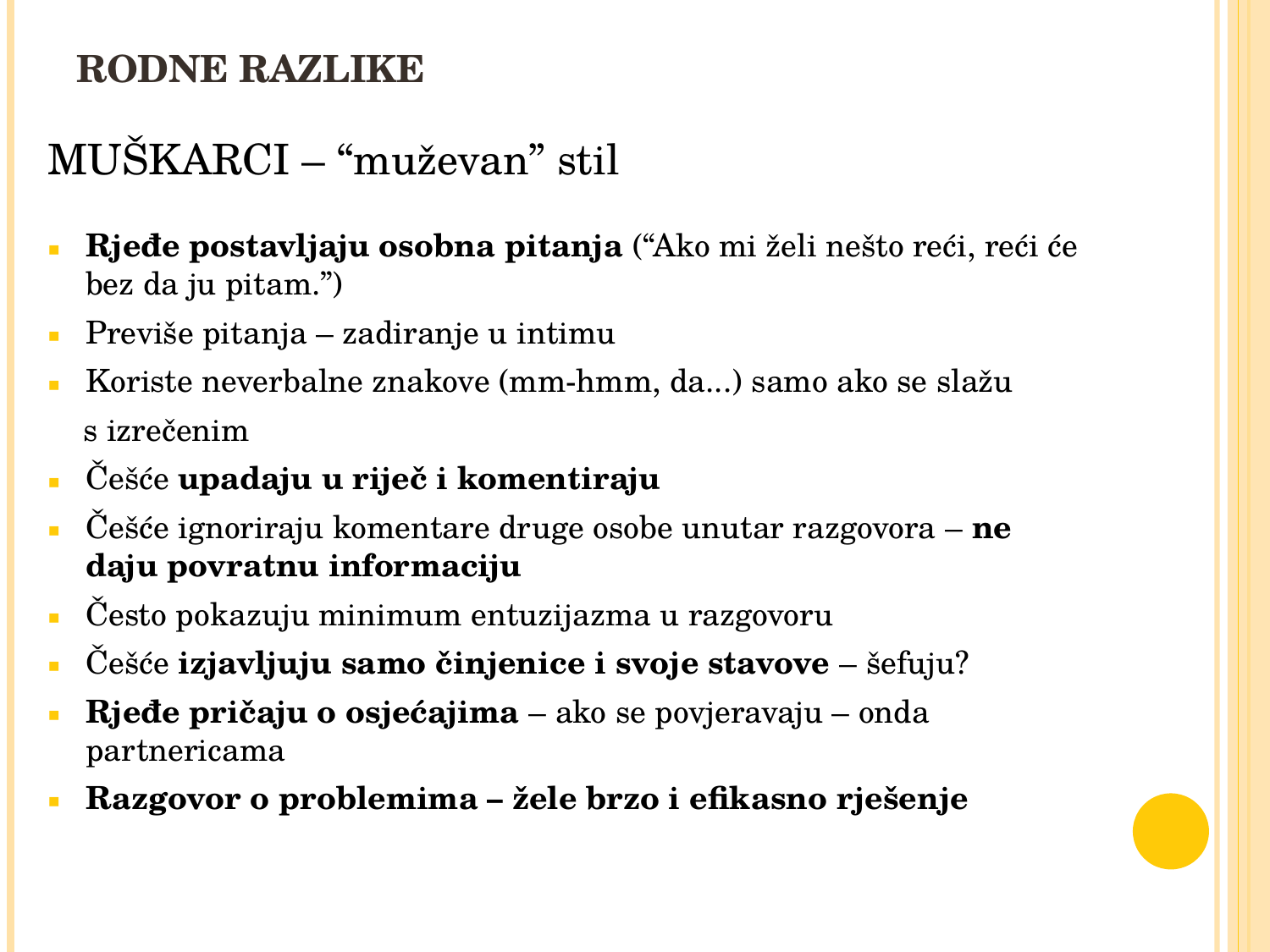

# Rodne razlike
MUŠKARCI – “muževan” stil

Rjeđe postavljaju osobna pitanja (“Ako mi želi nešto reći, reći će bez da ju pitam.”)
Previše pitanja – zadiranje u intimu
Koriste neverbalne znakove (mm-hmm, da...) samo ako se slažu
    s izrečenim
Češće upadaju u riječ i komentiraju
Češće ignoriraju komentare druge osobe unutar razgovora – ne daju povratnu informaciju
Često pokazuju minimum entuzijazma u razgovoru
Češće izjavljuju samo činjenice i svoje stavove – šefuju?
Rjeđe pričaju o osjećajima – ako se povjeravaju – onda partnericama
Razgovor o problemima – žele brzo i efikasno rješenje